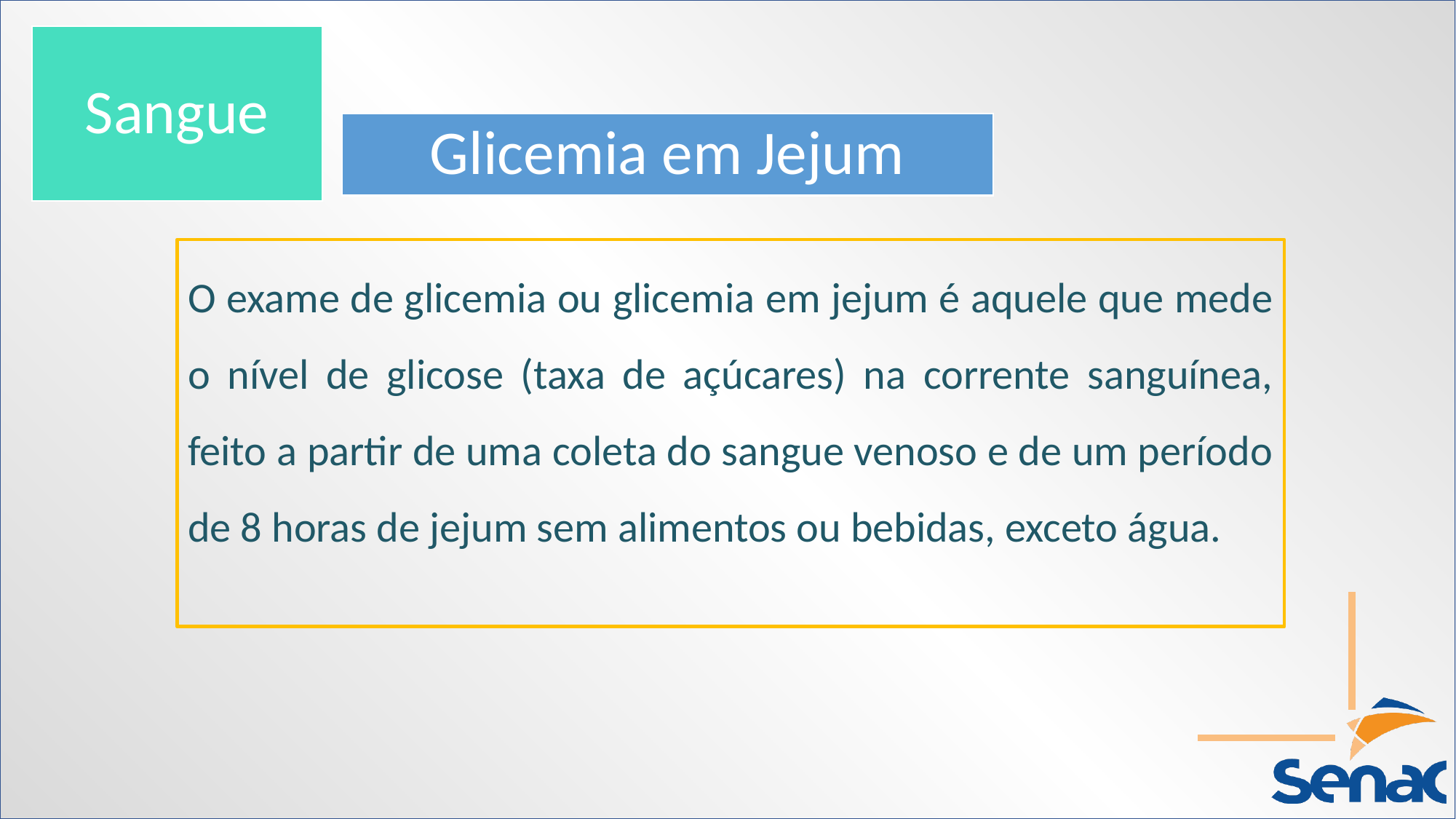

Sangue

Glicemia em Jejum
O exame de glicemia ou glicemia em jejum é aquele que mede o nível de glicose (taxa de açúcares) na corrente sanguínea, feito a partir de uma coleta do sangue venoso e de um período de 8 horas de jejum sem alimentos ou bebidas, exceto água.